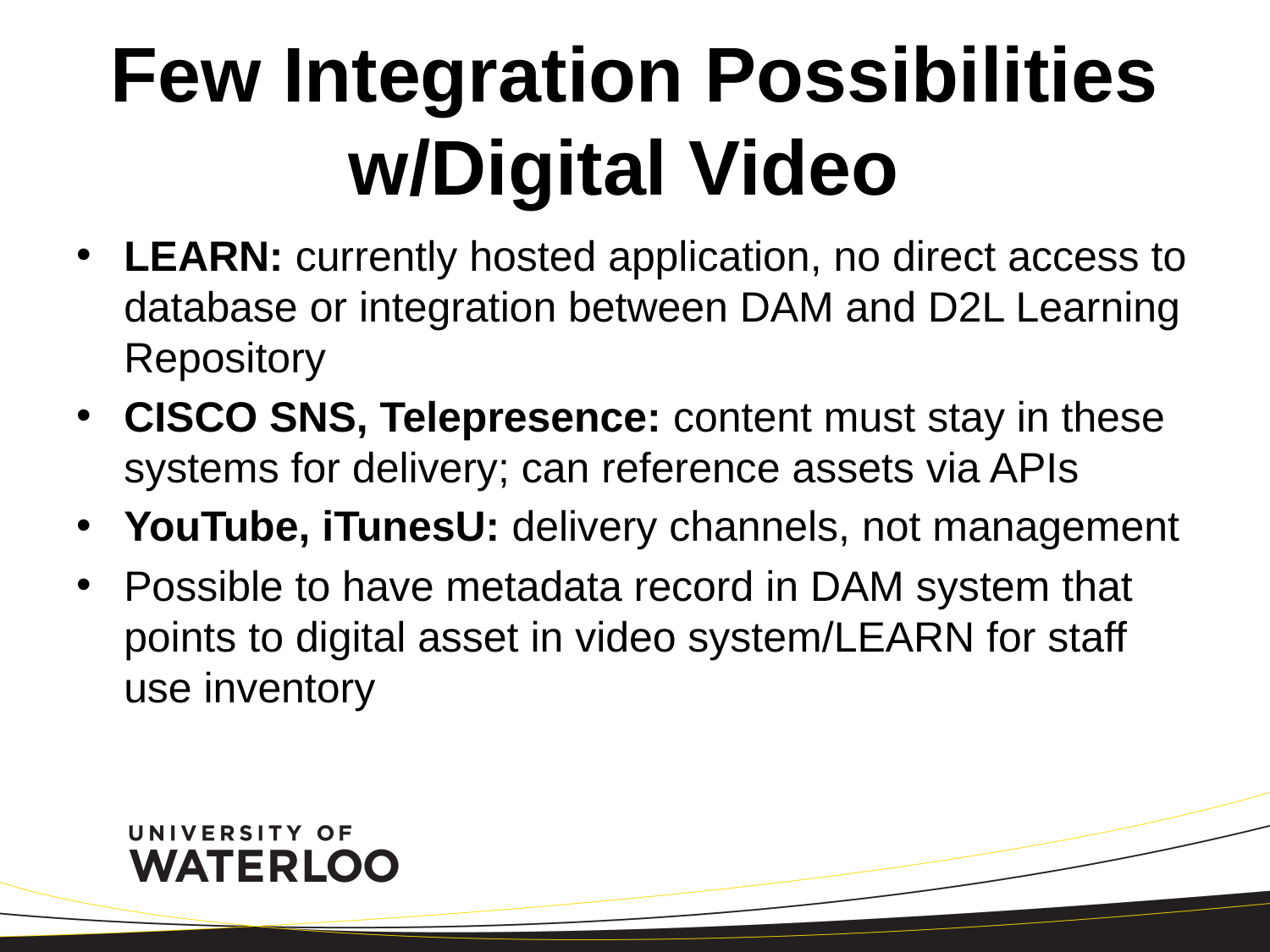

# Few Integration Possibilities w/Digital Video
LEARN: currently hosted application, no direct access to database or integration between DAM and D2L Learning Repository
CISCO SNS, Telepresence: content must stay in these systems for delivery; can reference assets via APIs
YouTube, iTunesU: delivery channels, not management
Possible to have metadata record in DAM system that points to digital asset in video system/LEARN for staff use inventory